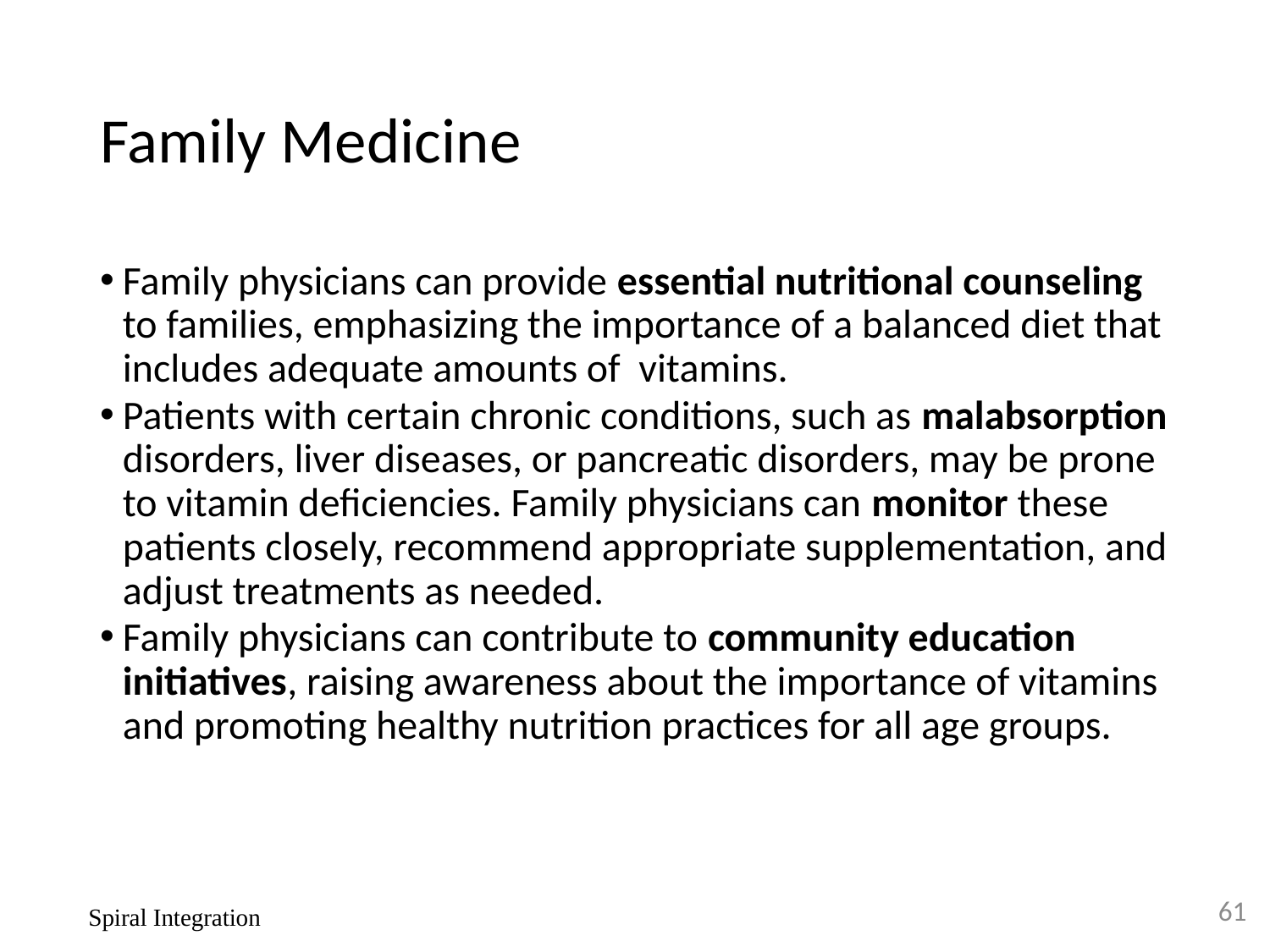

# Family Medicine
Family physicians can provide essential nutritional counseling to families, emphasizing the importance of a balanced diet that includes adequate amounts of  vitamins.
Patients with certain chronic conditions, such as malabsorption disorders, liver diseases, or pancreatic disorders, may be prone to vitamin deficiencies. Family physicians can monitor these patients closely, recommend appropriate supplementation, and adjust treatments as needed.
Family physicians can contribute to community education initiatives, raising awareness about the importance of vitamins and promoting healthy nutrition practices for all age groups.

61
Spiral Integration